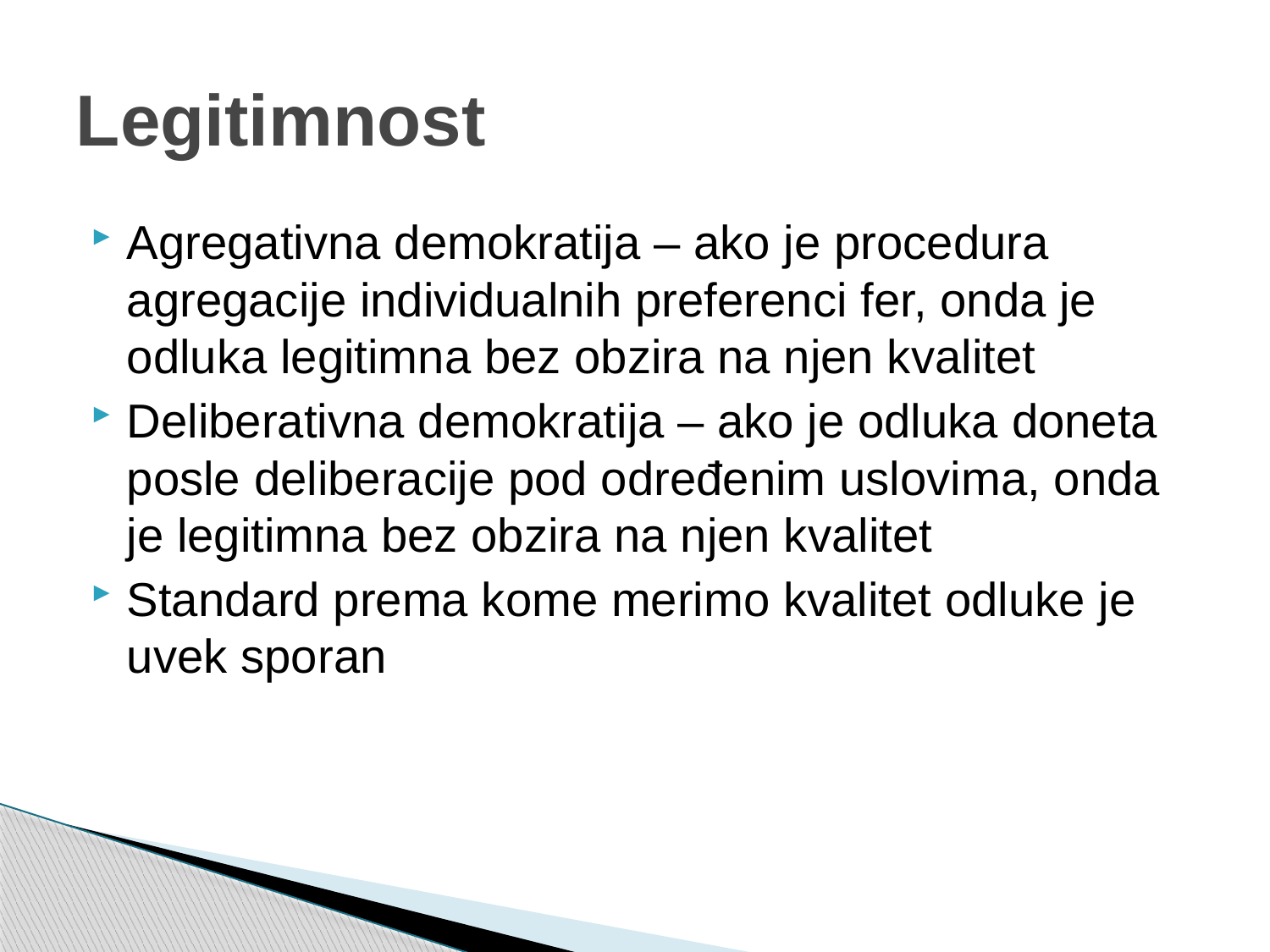

# Legitimnost
Agregativna demokratija – ako je procedura agregacije individualnih preferenci fer, onda je odluka legitimna bez obzira na njen kvalitet
Deliberativna demokratija – ako je odluka doneta posle deliberacije pod određenim uslovima, onda je legitimna bez obzira na njen kvalitet
Standard prema kome merimo kvalitet odluke je uvek sporan